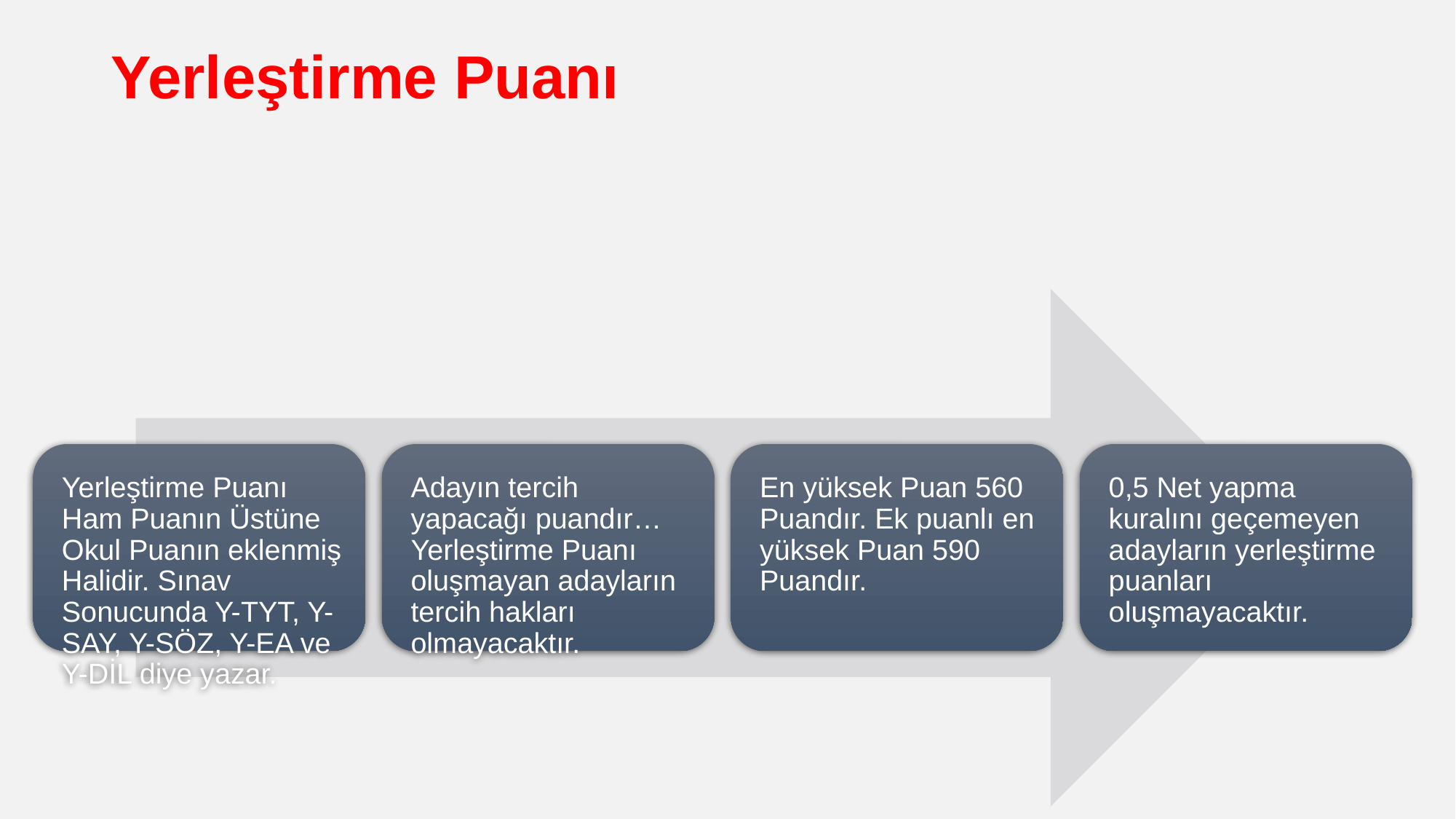

# Yerleştirme Puanı
Yerleştirme Puanı Ham Puanın Üstüne Okul Puanın eklenmiş Halidir. Sınav Sonucunda Y-TYT, Y-SAY, Y-SÖZ, Y-EA ve Y-DİL diye yazar.
Adayın tercih yapacağı puandır…Yerleştirme Puanı oluşmayan adayların tercih hakları olmayacaktır.
En yüksek Puan 560 Puandır. Ek puanlı en yüksek Puan 590 Puandır.
0,5 Net yapma kuralını geçemeyen adayların yerleştirme puanları oluşmayacaktır.